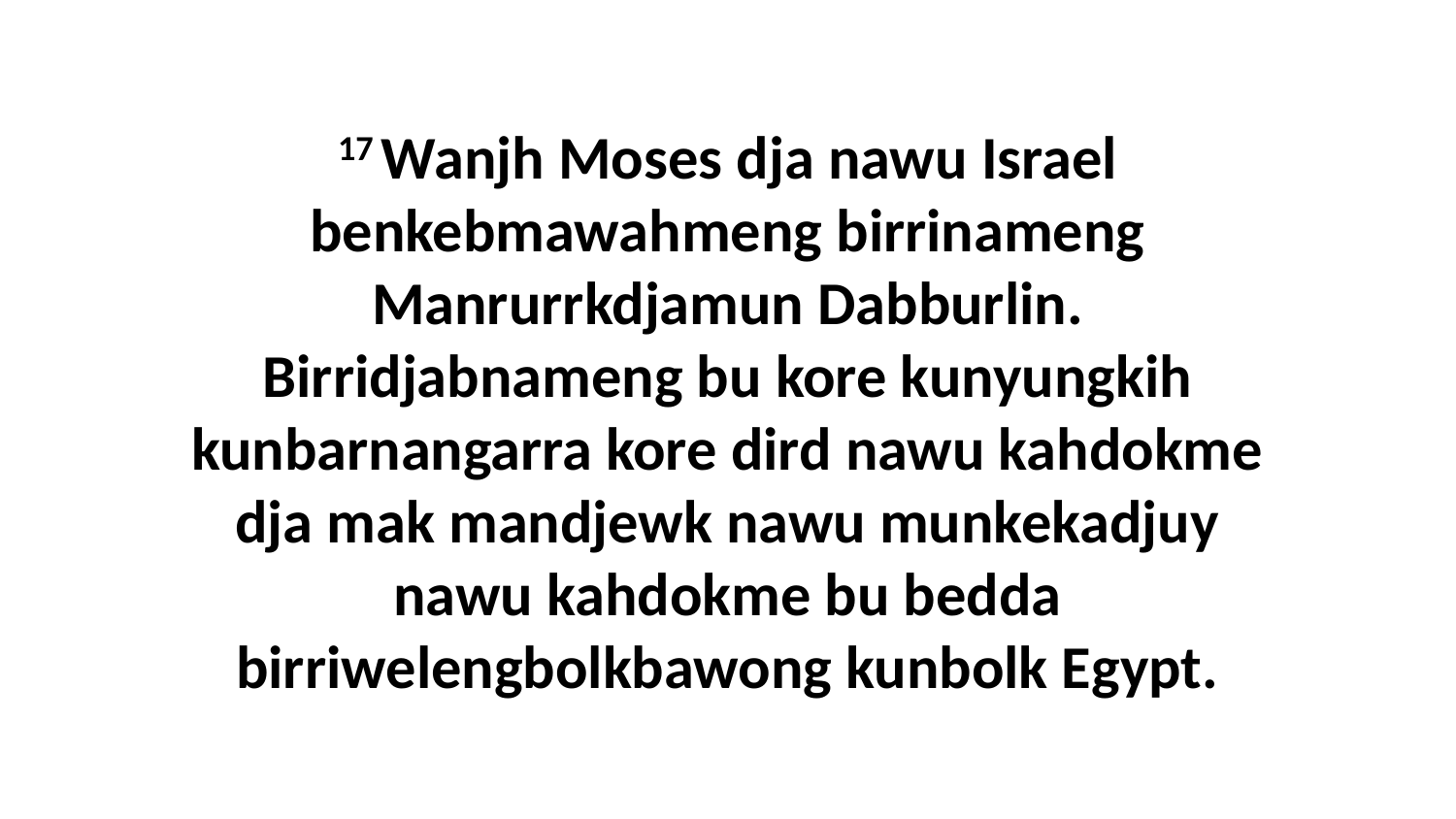

17 Wanjh Moses dja nawu Israel benkebmawahmeng birrinameng Manrurrkdjamun Dabburlin. Birridjabnameng bu kore kunyungkih kunbarnangarra kore dird nawu kahdokme dja mak mandjewk nawu munkekadjuy nawu kahdokme bu bedda birriwelengbolkbawong kunbolk Egypt.